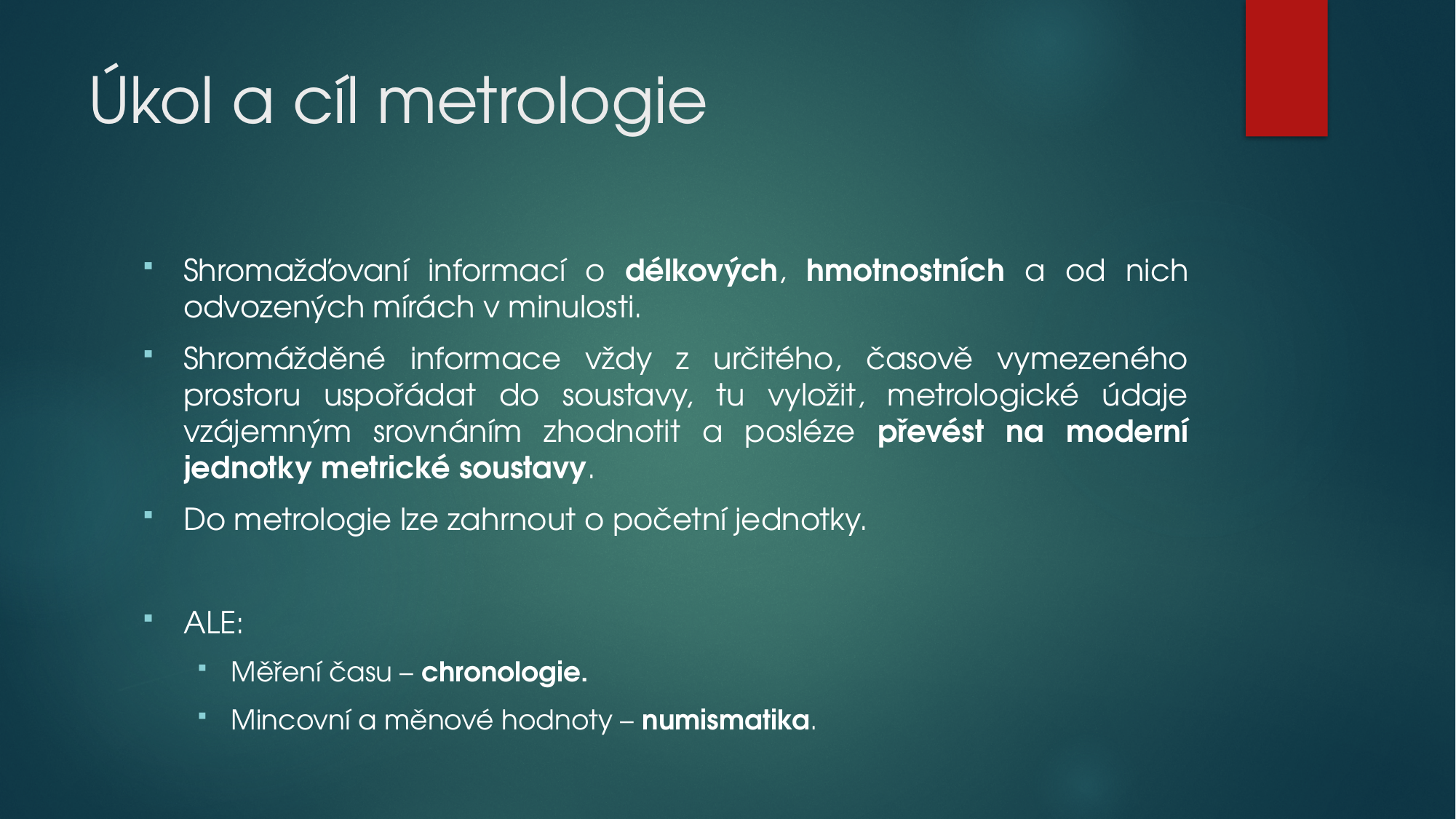

# Úkol a cíl metrologie
Shromažďovaní informací o délkových, hmotnostních a od nich odvozených mírách v minulosti.
Shromážděné informace vždy z určitého, časově vymezeného prostoru uspořádat do soustavy, tu vyložit, metrologické údaje vzájemným srovnáním zhodnotit a posléze převést na moderní jednotky metrické soustavy.
Do metrologie lze zahrnout o početní jednotky.

ALE:
Měření času – chronologie.
Mincovní a měnové hodnoty – numismatika.